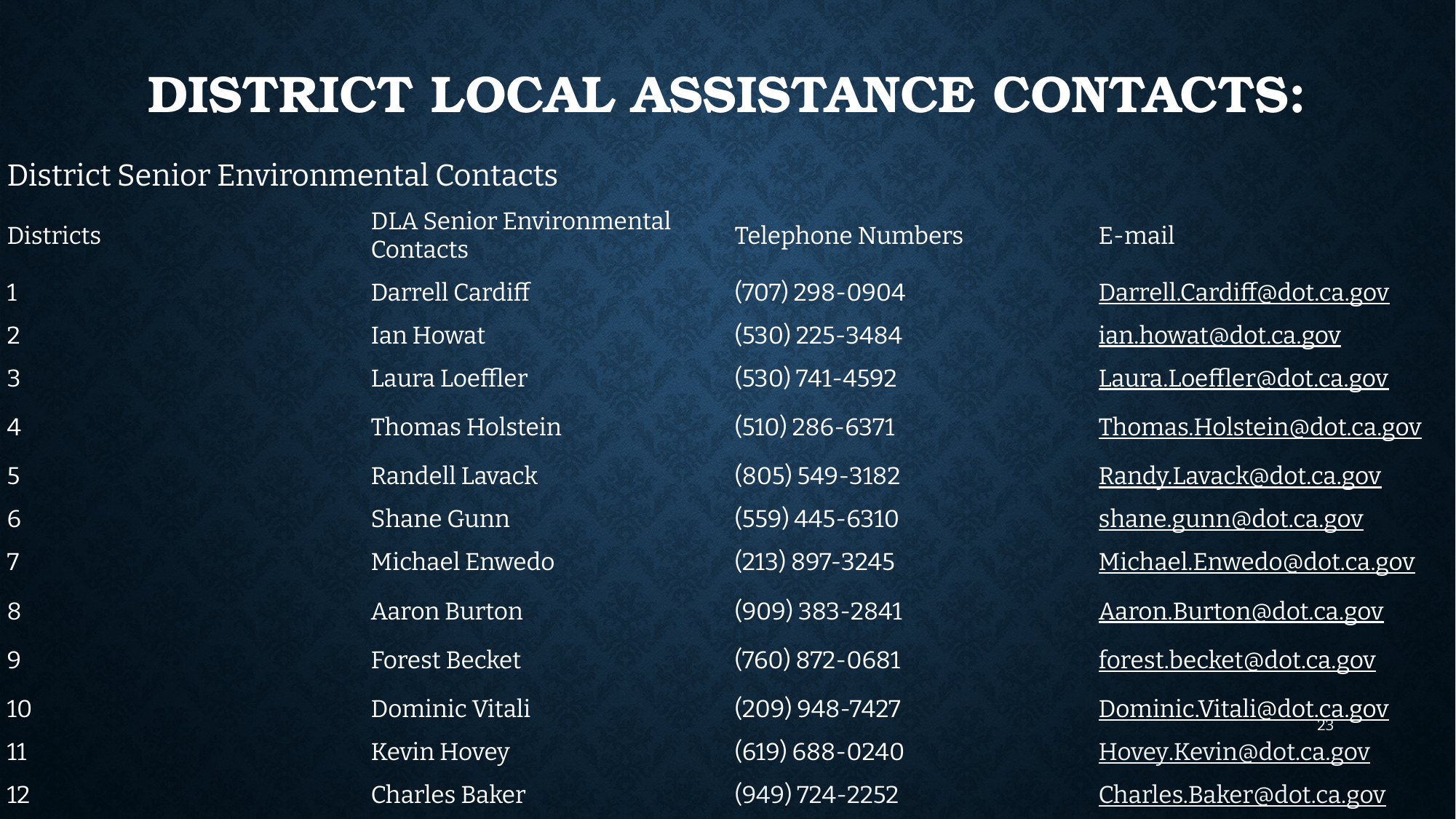

# District Local Assistance Contacts:
| District Senior Environmental Contacts |  |  |  |
| --- | --- | --- | --- |
| Districts | DLA Senior Environmental Contacts | Telephone Numbers | E-mail |
| 1 | Darrell Cardiff | (707) 298-0904 | Darrell.Cardiff@dot.ca.gov |
| 2 | Ian Howat | (530) 225-3484 | ian.howat@dot.ca.gov |
| 3 | Laura Loeffler | (530) 741-4592 | Laura.Loeffler@dot.ca.gov |
| 4 | Thomas Holstein | (510) 286-6371 | Thomas.Holstein@dot.ca.gov |
| 5 | Randell Lavack | (805) 549-3182 | Randy.Lavack@dot.ca.gov |
| 6 | Shane Gunn | (559) 445-6310 | shane.gunn@dot.ca.gov |
| 7 | Michael Enwedo | (213) 897-3245 | Michael.Enwedo@dot.ca.gov |
| 8 | Aaron Burton | (909) 383-2841 | Aaron.Burton@dot.ca.gov |
| 9 | Forest Becket | (760) 872-0681 | forest.becket@dot.ca.gov |
| 10 | Dominic Vitali | (209) 948-7427 | Dominic.Vitali@dot.ca.gov |
| 11 | Kevin Hovey | (619) 688-0240 | Hovey.Kevin@dot.ca.gov |
| 12 | Charles Baker | (949) 724-2252 | Charles.Baker@dot.ca.gov |
23